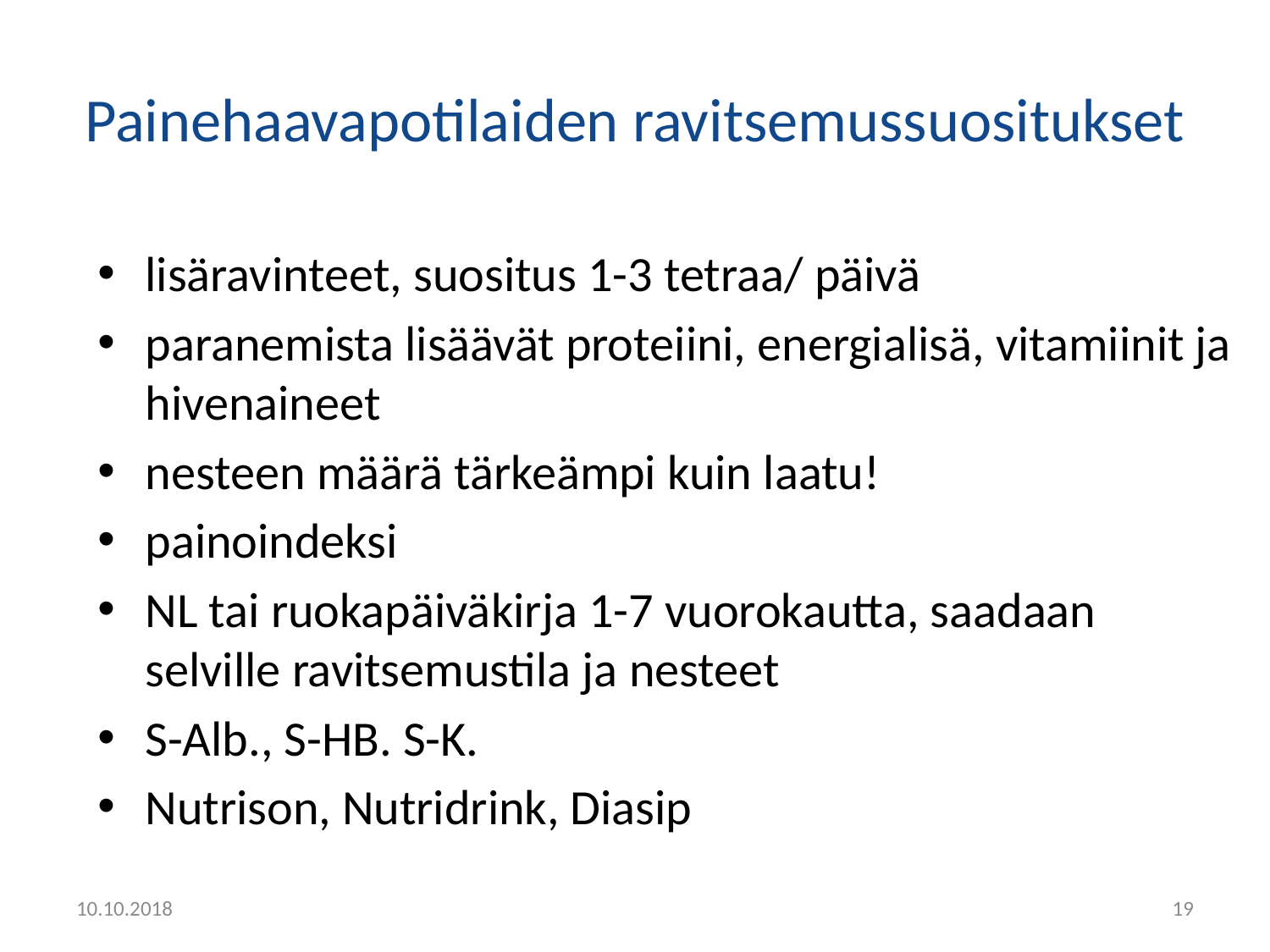

# Painehaavapotilaiden ravitsemussuositukset
lisäravinteet, suositus 1-3 tetraa/ päivä
paranemista lisäävät proteiini, energialisä, vitamiinit ja hivenaineet
nesteen määrä tärkeämpi kuin laatu!
painoindeksi
NL tai ruokapäiväkirja 1-7 vuorokautta, saadaan selville ravitsemustila ja nesteet
S-Alb., S-HB. S-K.
Nutrison, Nutridrink, Diasip
10.10.2018
19